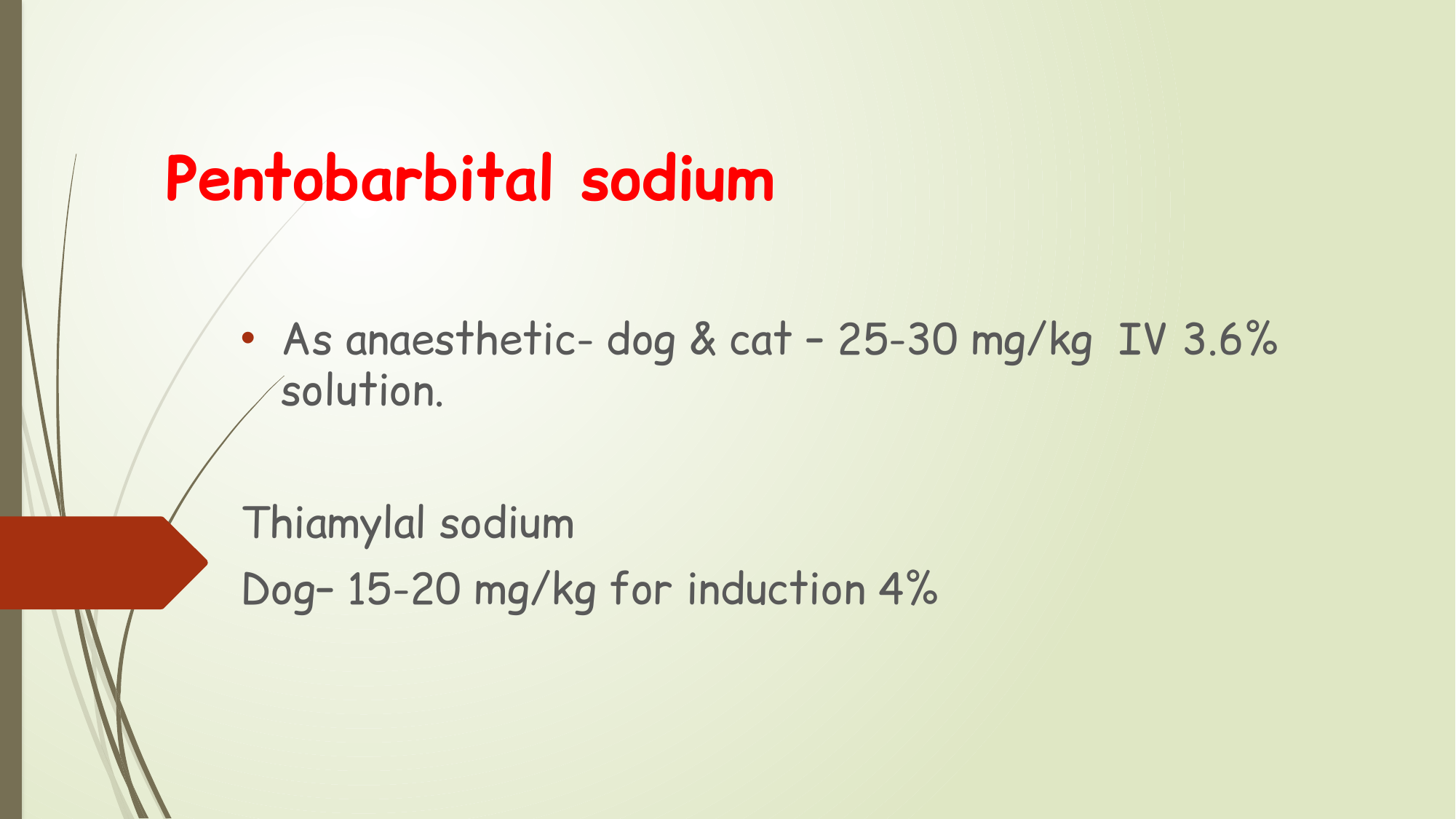

# Pentobarbital sodium
As anaesthetic- dog & cat – 25-30 mg/kg  IV 3.6% solution.

Thiamylal sodium
Dog– 15-20 mg/kg for induction 4%